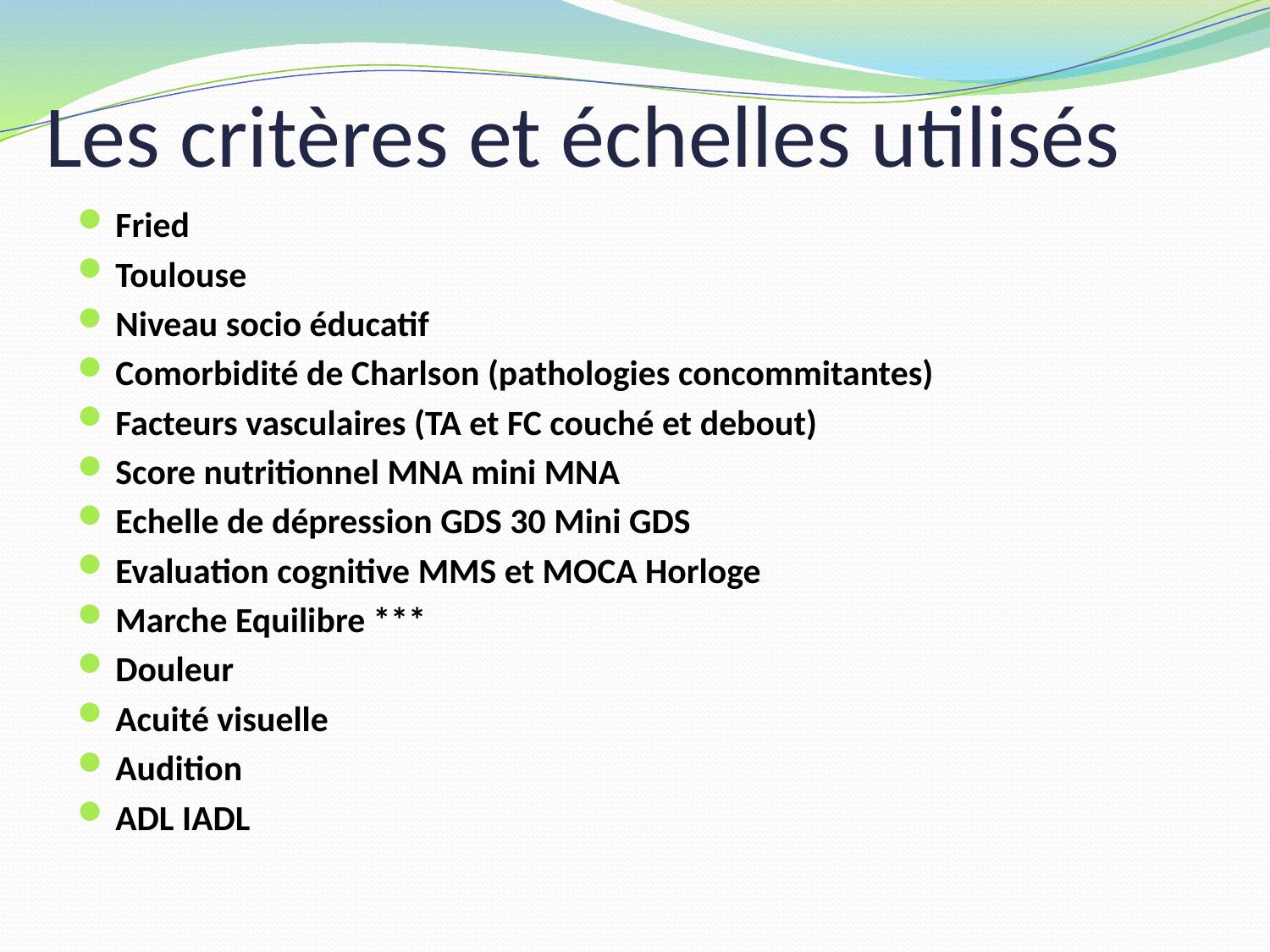

# Les critères et échelles utilisés
Fried
Toulouse
Niveau socio éducatif
Comorbidité de Charlson (pathologies concommitantes)
Facteurs vasculaires (TA et FC couché et debout)
Score nutritionnel MNA mini MNA
Echelle de dépression GDS 30 Mini GDS
Evaluation cognitive MMS et MOCA Horloge
Marche Equilibre ***
Douleur
Acuité visuelle
Audition
ADL IADL